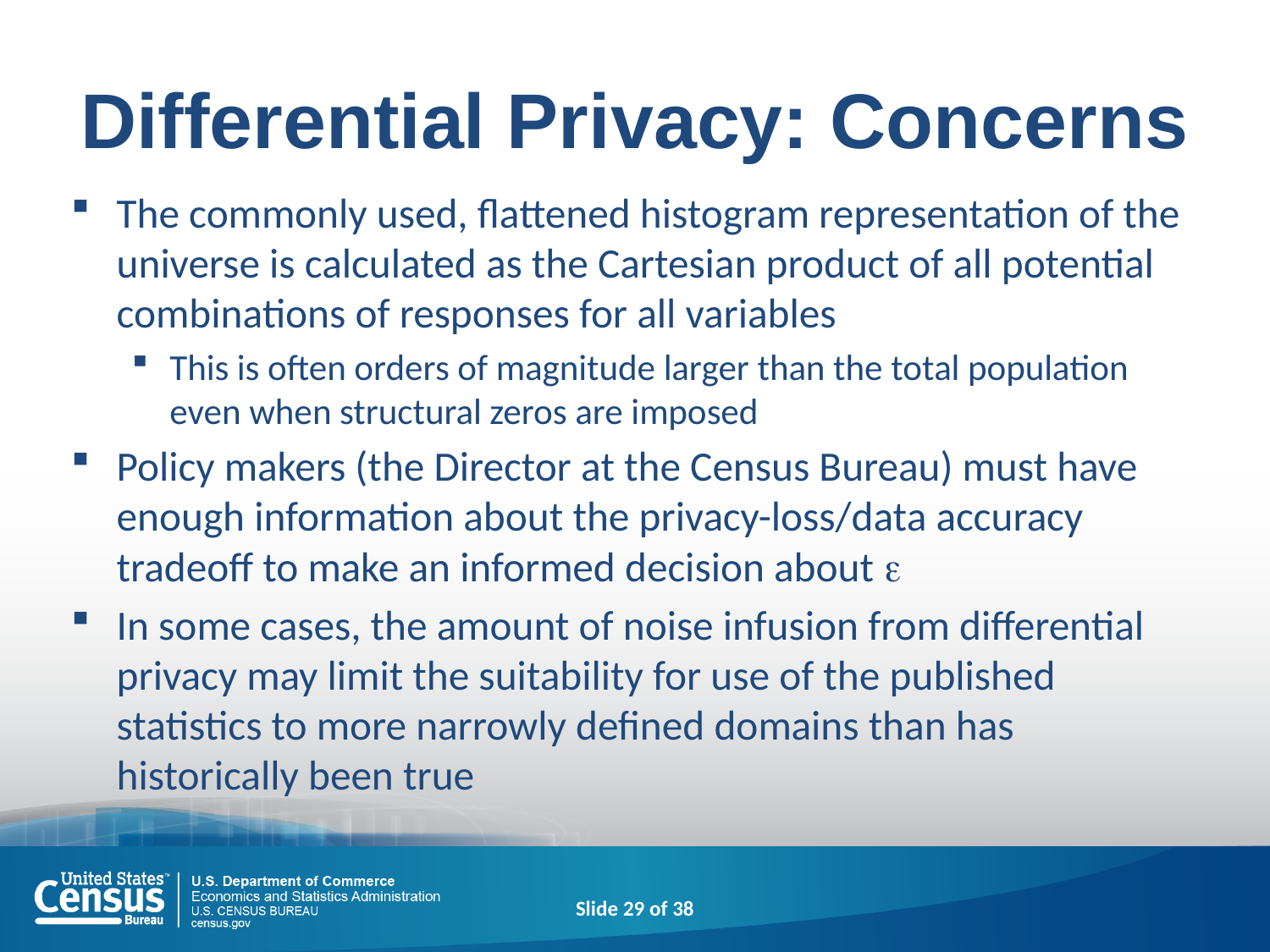

# Differential Privacy: Concerns
The commonly used, flattened histogram representation of the universe is calculated as the Cartesian product of all potential combinations of responses for all variables
This is often orders of magnitude larger than the total population even when structural zeros are imposed
Policy makers (the Director at the Census Bureau) must have enough information about the privacy-loss/data accuracy tradeoff to make an informed decision about ε
In some cases, the amount of noise infusion from differential privacy may limit the suitability for use of the published statistics to more narrowly defined domains than has historically been true

Slide 29 of 38